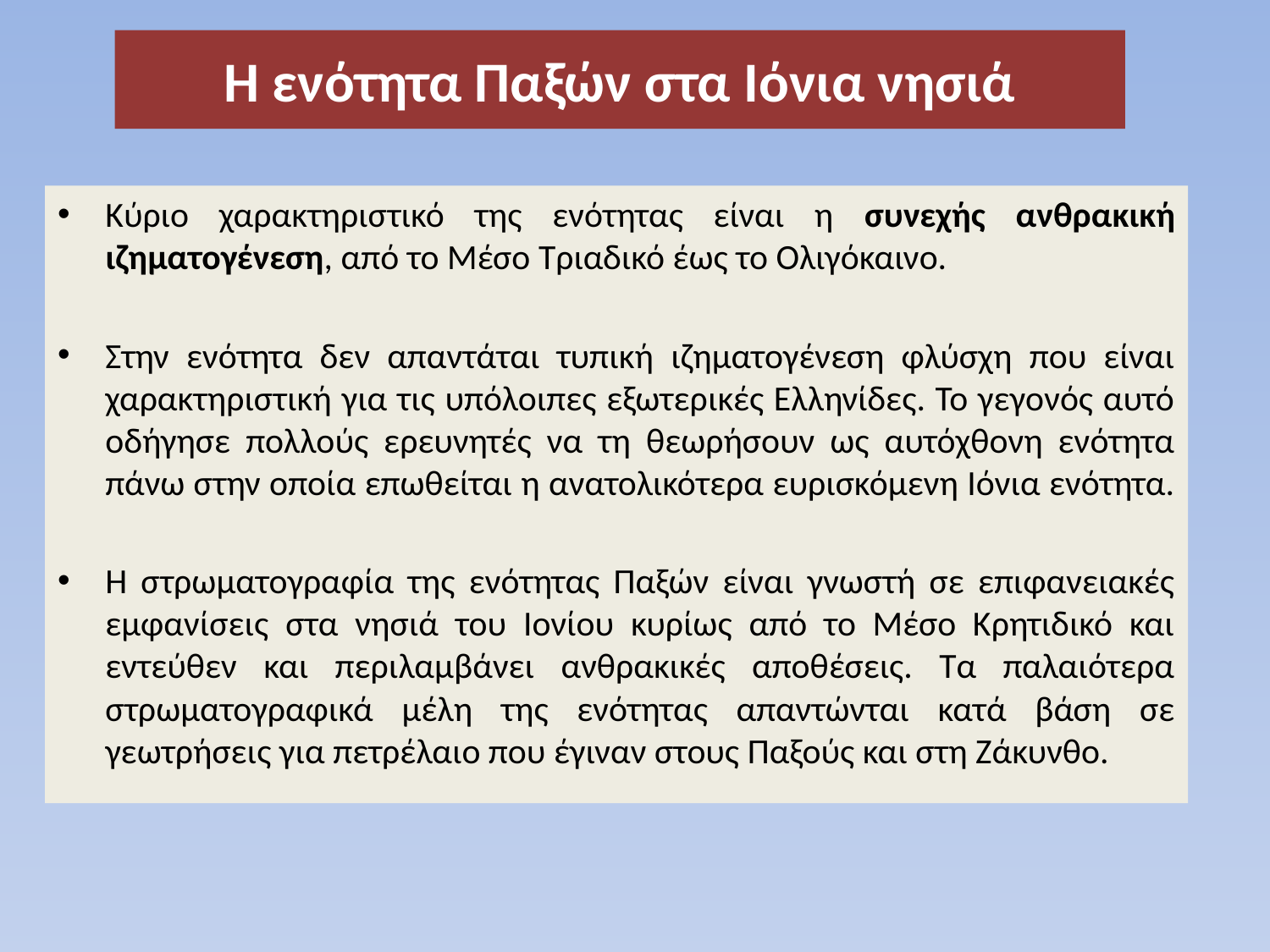

Η ενότητα Παξών στα Ιόνια νησιά
Κύριο χαρακτηριστικό της ενότητας είναι η συνεχής ανθρακική ιζηματογένεση, από το Μέσο Τριαδικό έως το Ολιγόκαινο.

Στην ενότητα δεν απαντάται τυπική ιζηματογένεση φλύσχη που είναι χαρακτηριστική για τις υπόλοιπες εξωτερικές Ελληνίδες. Το γεγονός αυτό οδήγησε πολλούς ερευνητές να τη θεωρήσουν ως αυτόχθονη ενότητα πάνω στην οποία επωθείται η ανατολικότερα ευρισκόμενη Ιόνια ενότητα.

Η στρωματογραφία της ενότητας Παξών είναι γνωστή σε επιφανειακές εμφανίσεις στα νησιά του Ιονίου κυρίως από το Μέσο Κρητιδικό και εντεύθεν και περιλαμβάνει ανθρακικές αποθέσεις. Τα παλαιότερα στρωματογραφικά μέλη της ενότητας απαντώνται κατά βάση σε γεωτρήσεις για πετρέλαιο που έγιναν στους Παξούς και στη Ζάκυνθο.